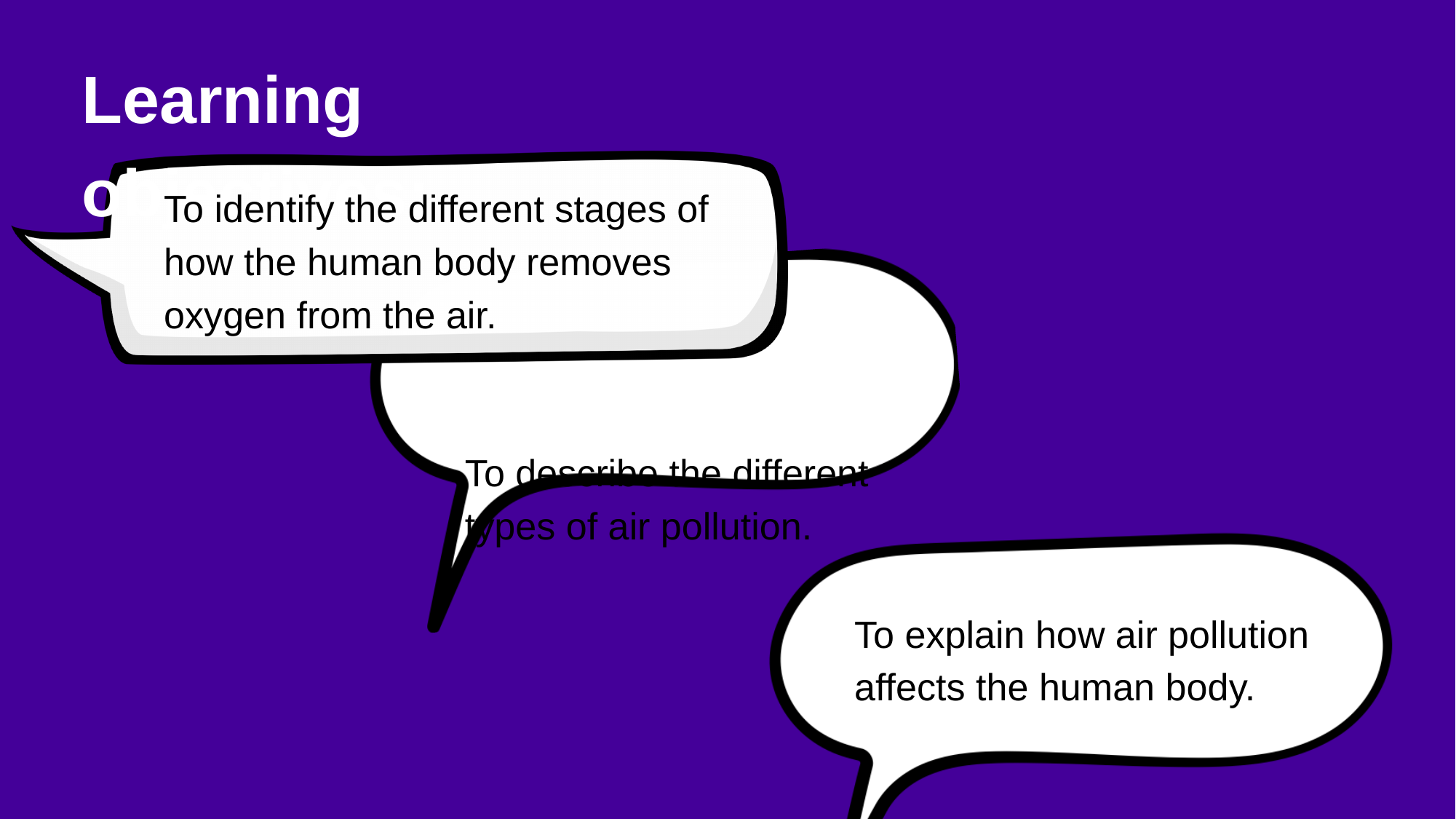

Learning objectives:

To identify the different stages of how the human body removes oxygen from the air.

To describe the different types of air pollution.

To explain how air pollution affects the human body.